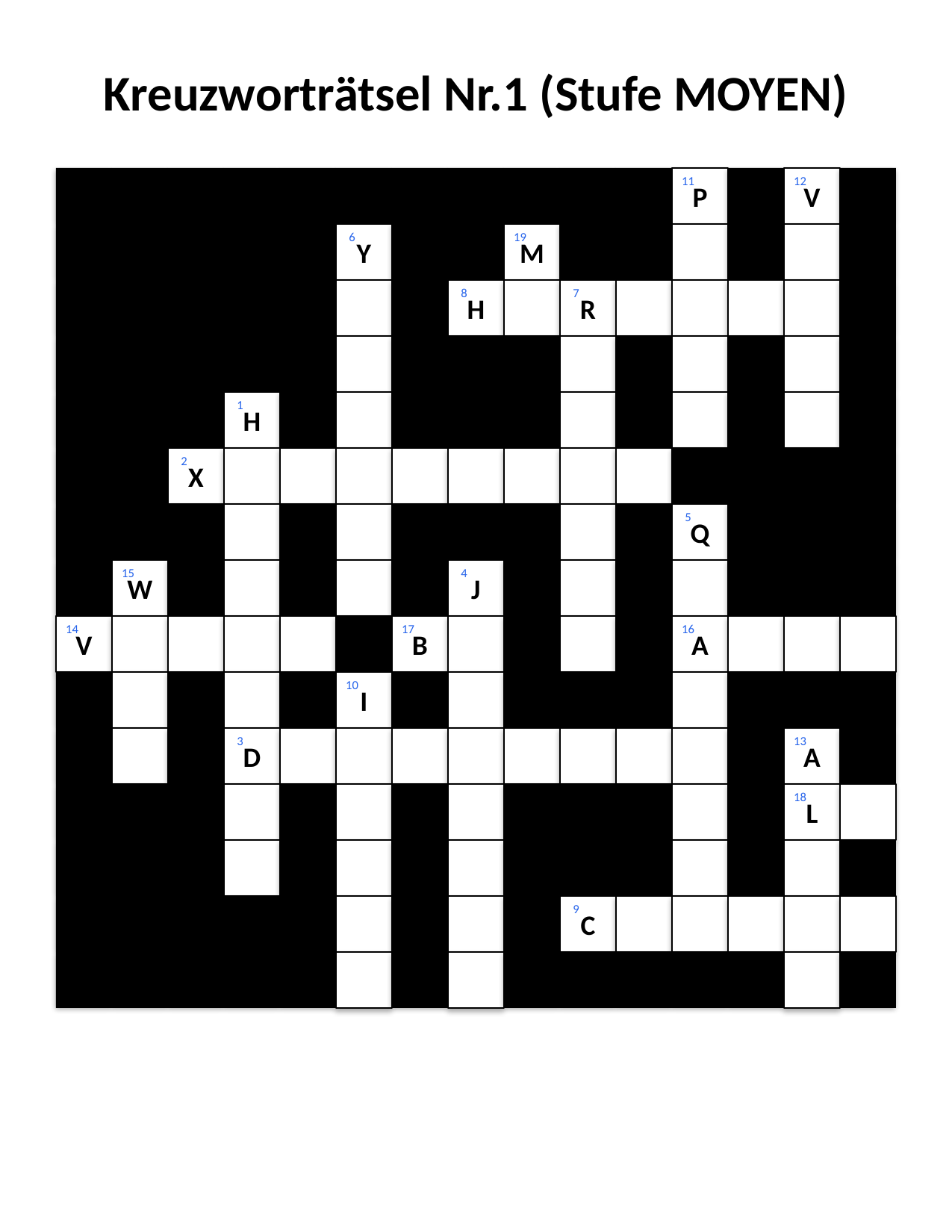

#
Kreuzworträtsel Nr.1 (Stufe MOYEN)

P
11

V
12

Y
6

M
19

H
8

R
7

H
1

X
2

Q
5

W
15

J
4

V
14

B
17

A
16

I
10

D
3

A
13

L
18

C
9